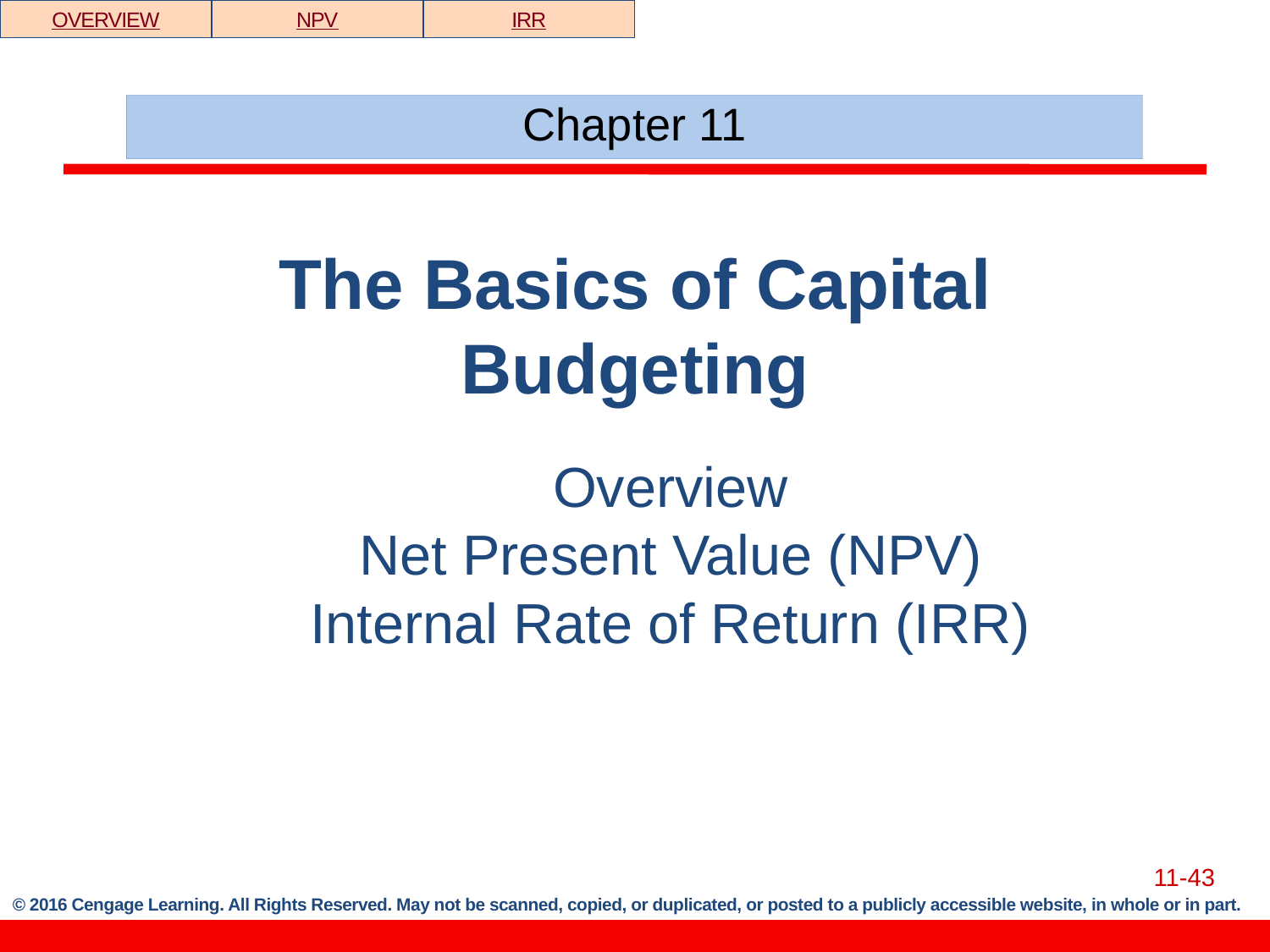

OVERVIEW
NPV
IRR
Chapter 11
# The Basics of Capital Budgeting
Overview
Net Present Value (NPV)
Internal Rate of Return (IRR)
11-43